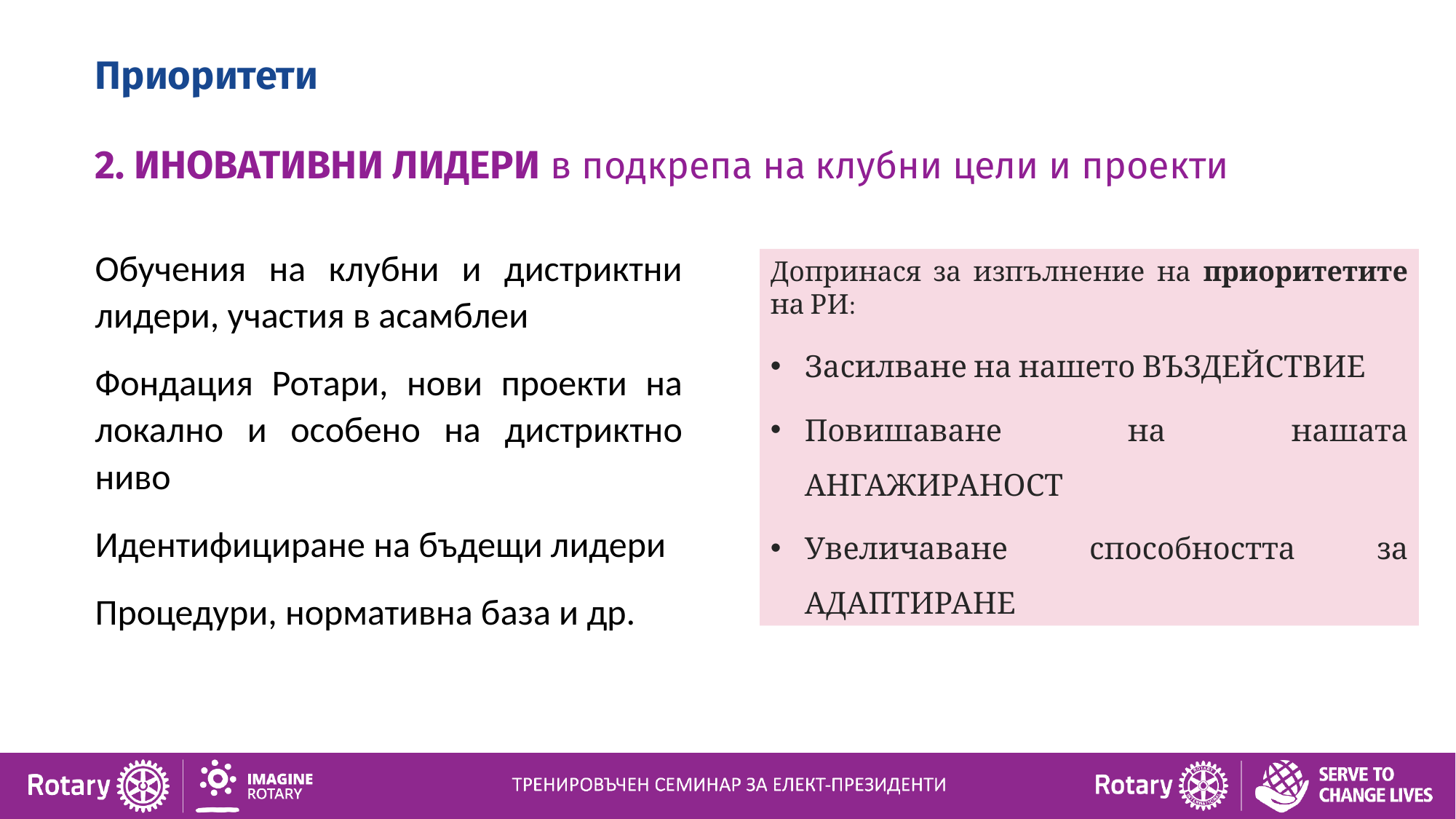

Приоритети
2. ИНОВАТИВНИ ЛИДЕРИ в подкрепа на клубни цели и проекти
Обучения на клубни и дистриктни лидери, участия в асамблеи
Фондация Ротари, нови проекти на локално и особено на дистриктно ниво
Идентифициране на бъдещи лидери
Процедури, нормативна база и др.
Допринася за изпълнение на приоритетите на РИ:
Засилване на нашето ВЪЗДЕЙСТВИЕ
Повишаване на нашата АНГАЖИРАНОСТ
Увеличаване способността за АДАПТИРАНЕ